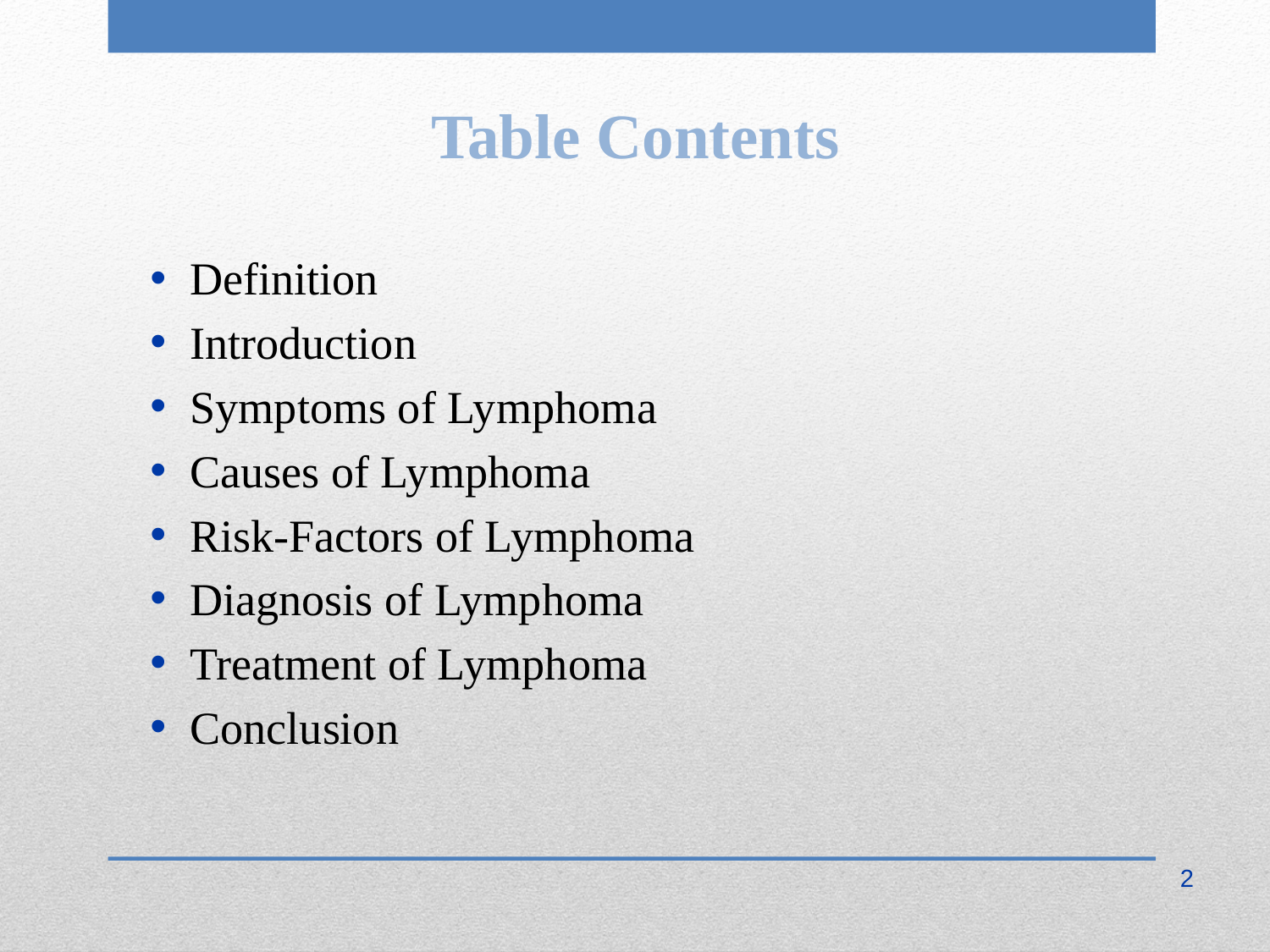

Table Contents
Definition
Introduction
Symptoms of Lymphoma
Causes of Lymphoma
Risk-Factors of Lymphoma
Diagnosis of Lymphoma
Treatment of Lymphoma
Conclusion
2